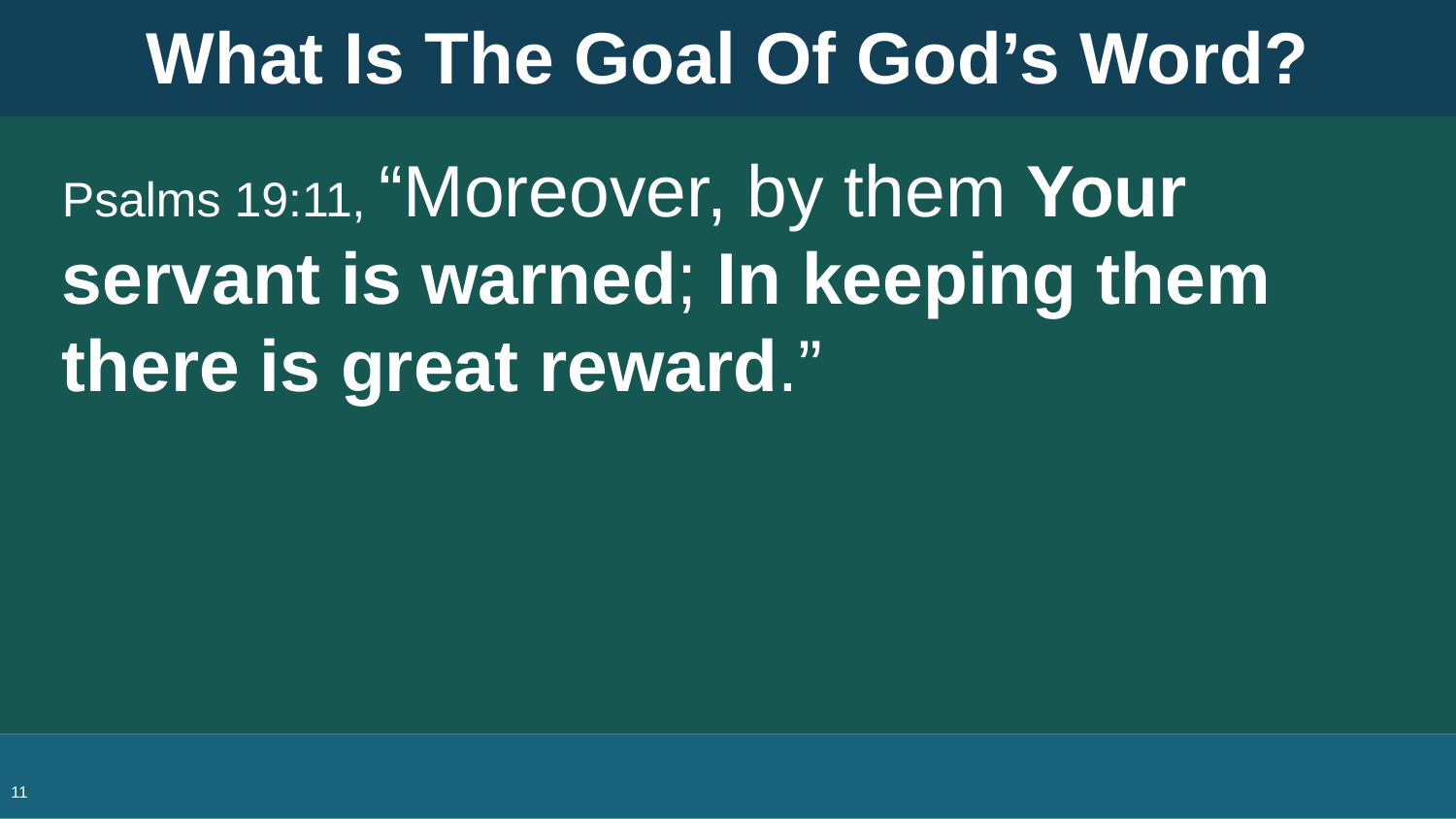

What Is The Goal Of God’s Word?
Psalms 19:11, “Moreover, by them Your servant is warned; In keeping them there is great reward.”
11